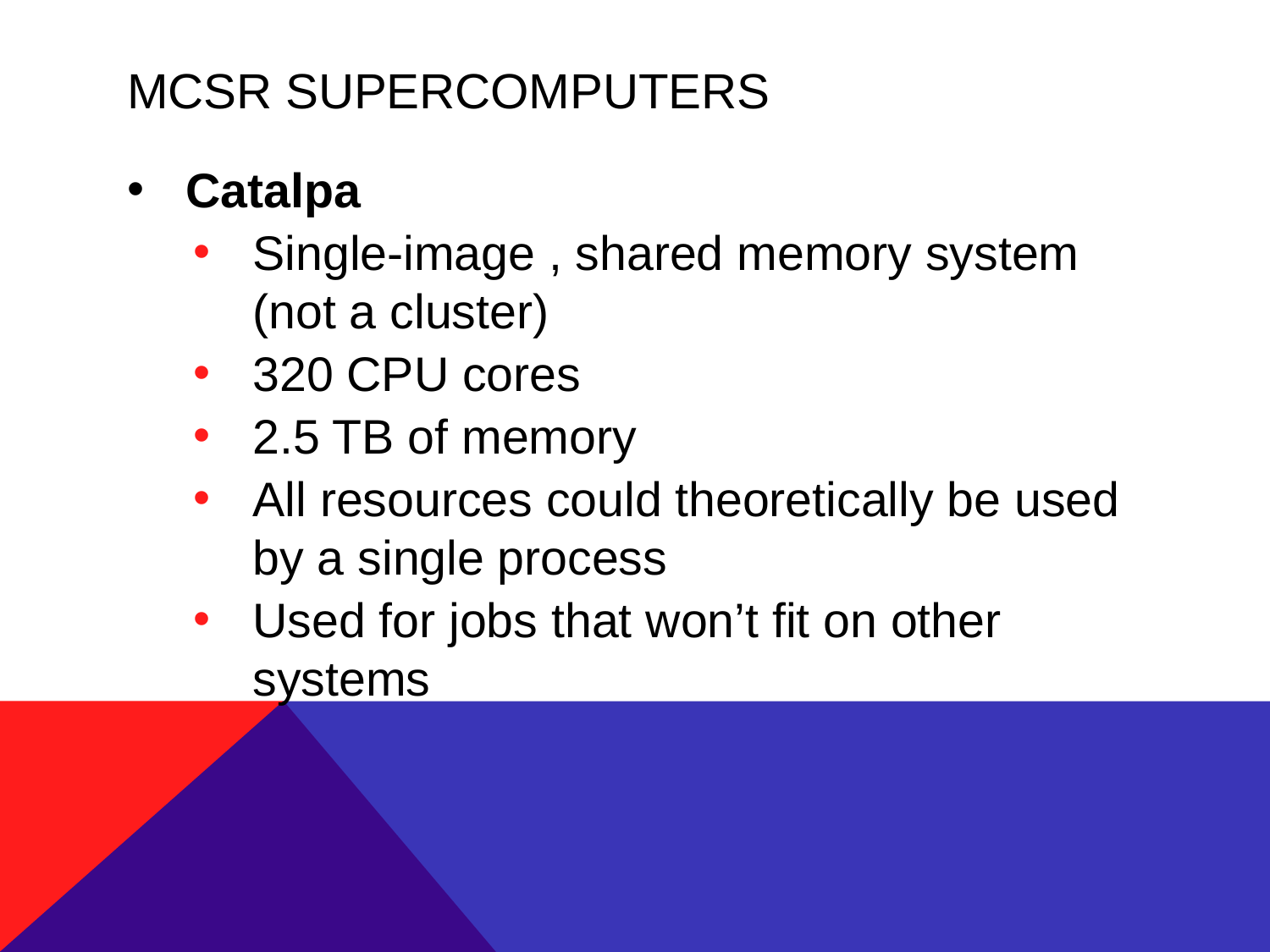

# MCSR Supercomputers
Catalpa
Single-image , shared memory system (not a cluster)
320 CPU cores
2.5 TB of memory
All resources could theoretically be used by a single process
Used for jobs that won’t fit on other systems